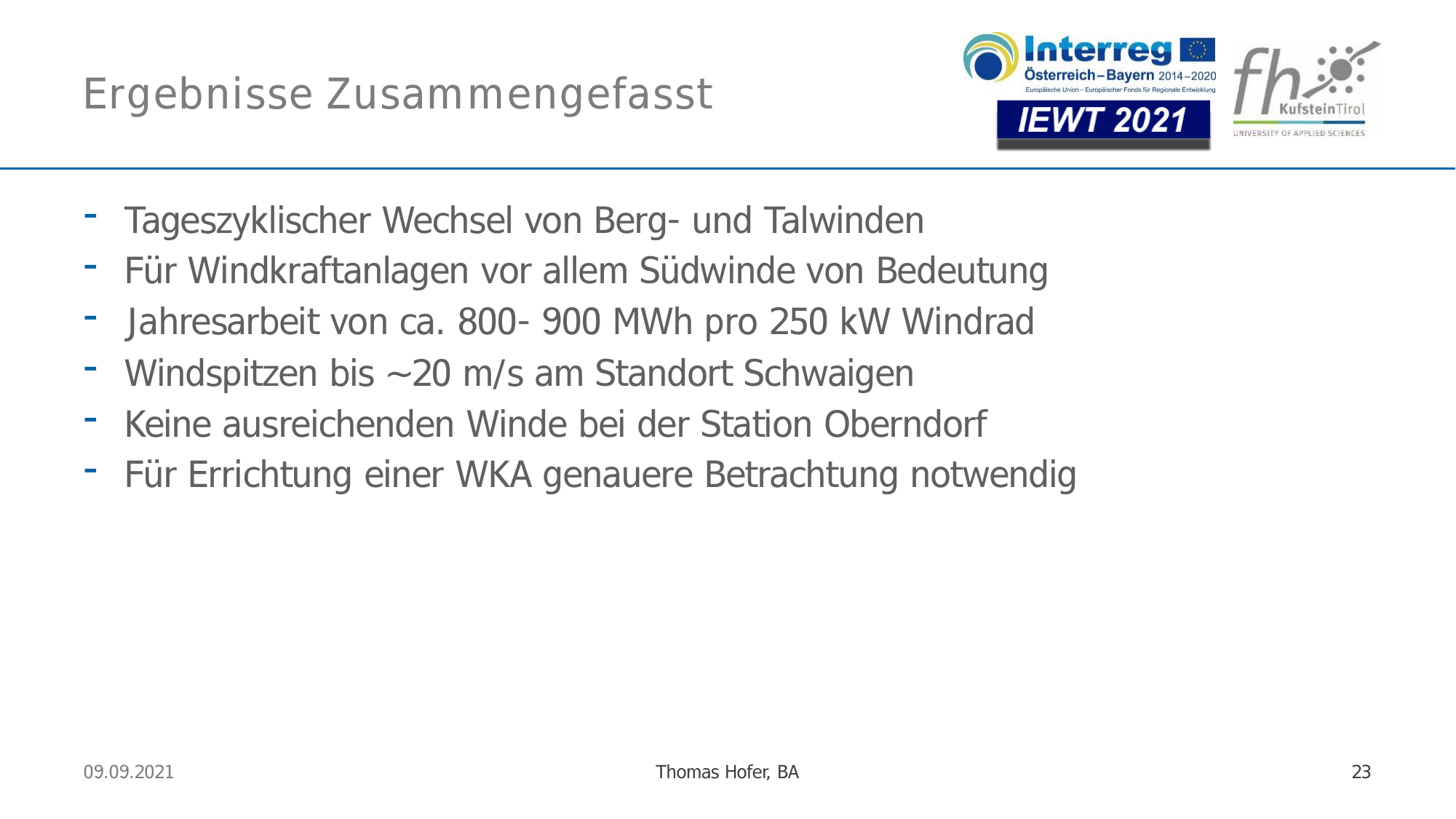

# Ergebnisse Zusammengefasst
Tageszyklischer Wechsel von Berg- und Talwinden
Für Windkraftanlagen vor allem Südwinde von Bedeutung
Jahresarbeit von ca. 800- 900 MWh pro 250 kW Windrad
Windspitzen bis ~20 m/s am Standort Schwaigen
Keine ausreichenden Winde bei der Station Oberndorf
Für Errichtung einer WKA genauere Betrachtung notwendig

Thomas Hofer, BA
23